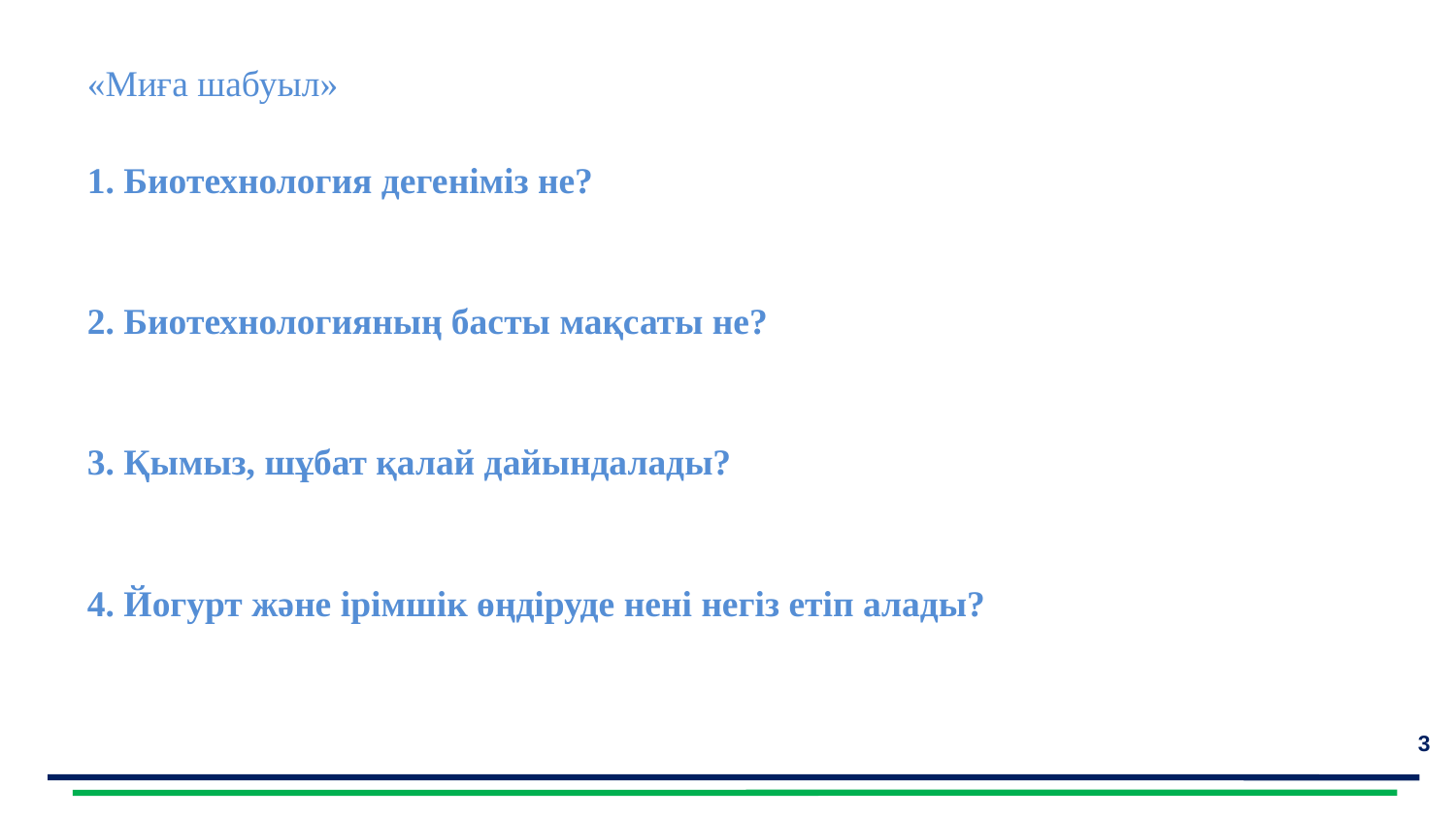

«Миға шабуыл»
1. Биотехнология дегеніміз не?

2. Биотехнологияның басты мақсаты не?

3. Қымыз, шұбат қалай дайындалады?

4. Йогурт және ірімшік өңдіруде нені негіз етіп алады?

3